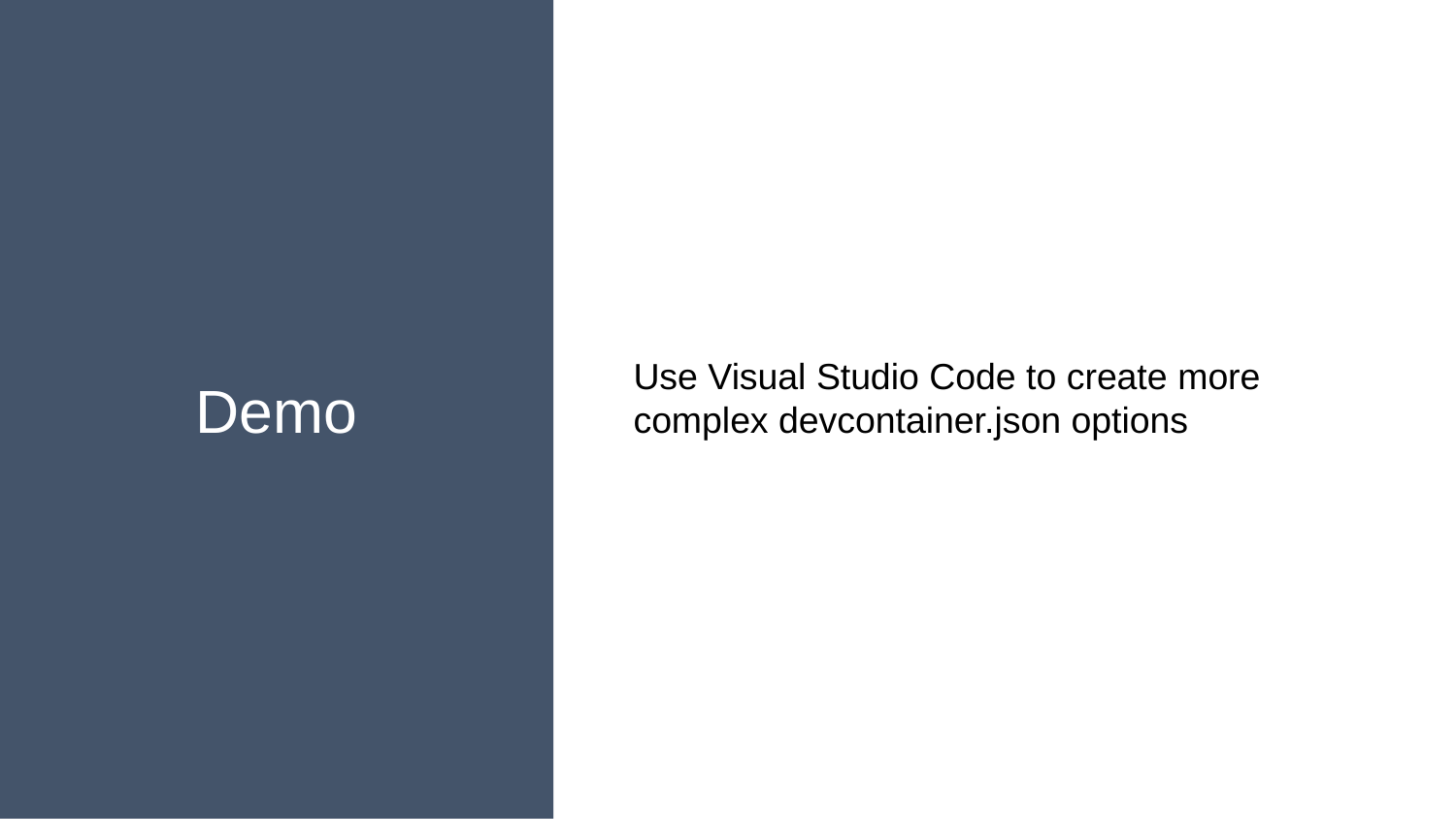

Use Visual Studio Code to create more complex devcontainer.json options